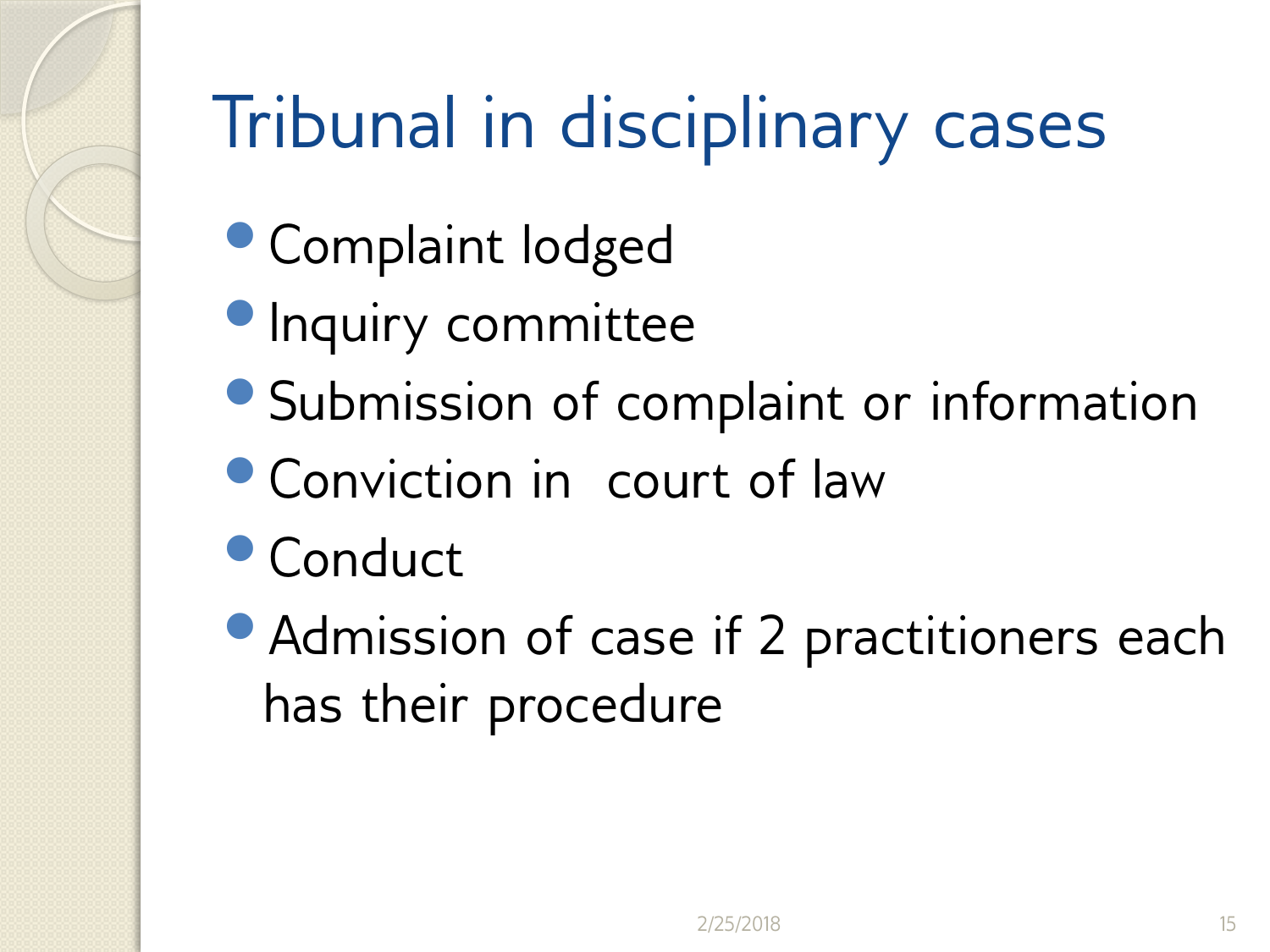

# Tribunal in disciplinary cases
Complaint lodged
Inquiry committee
Submission of complaint or information
Conviction in  court of law
Conduct
Admission of case if 2 practitioners each has their procedure
2/25/2018

15